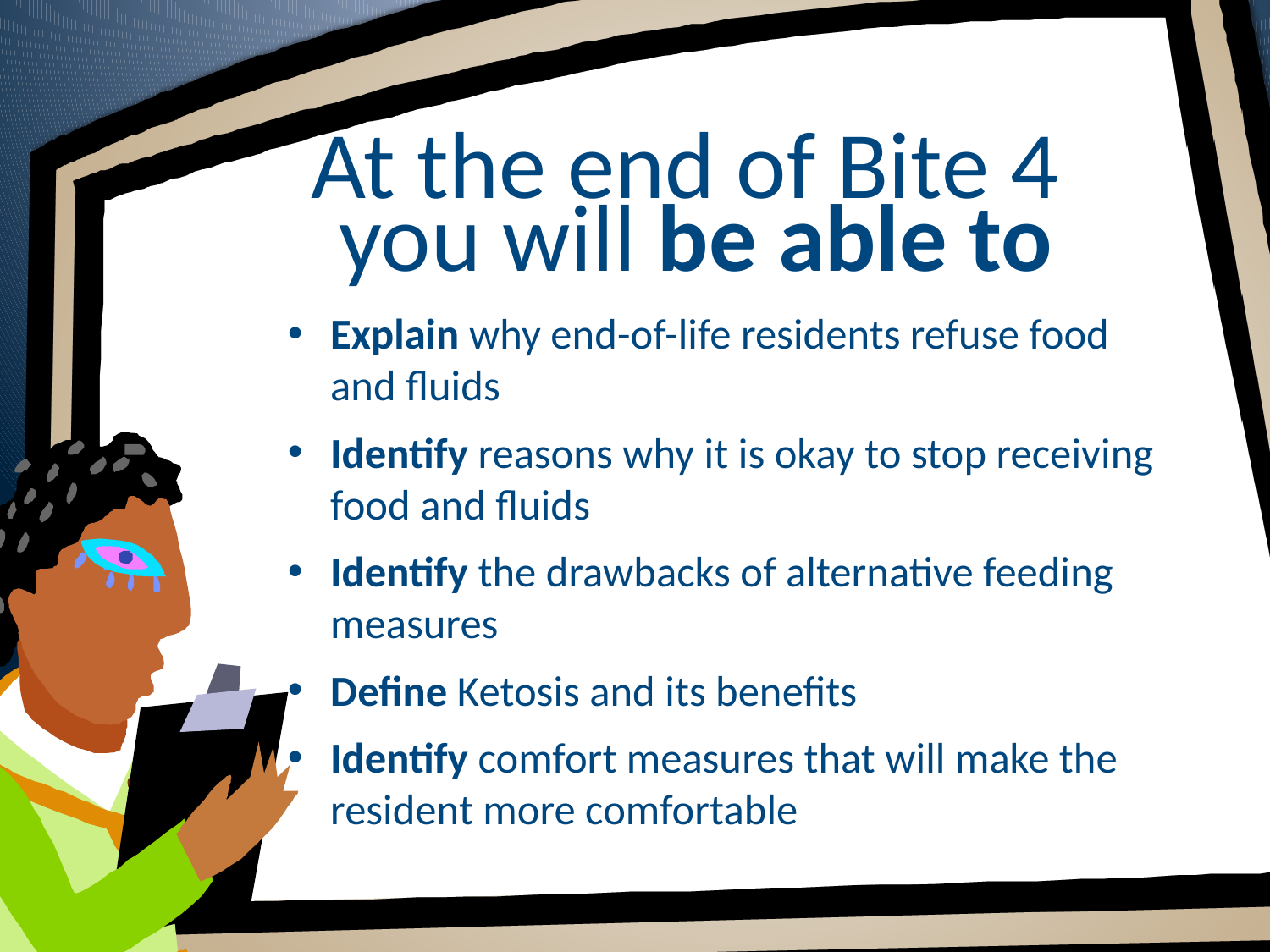

# At the end of Bite 4 you will be able to
Explain why end-of-life residents refuse food and fluids
Identify reasons why it is okay to stop receiving food and fluids
Identify the drawbacks of alternative feeding measures
Define Ketosis and its benefits
Identify comfort measures that will make the resident more comfortable